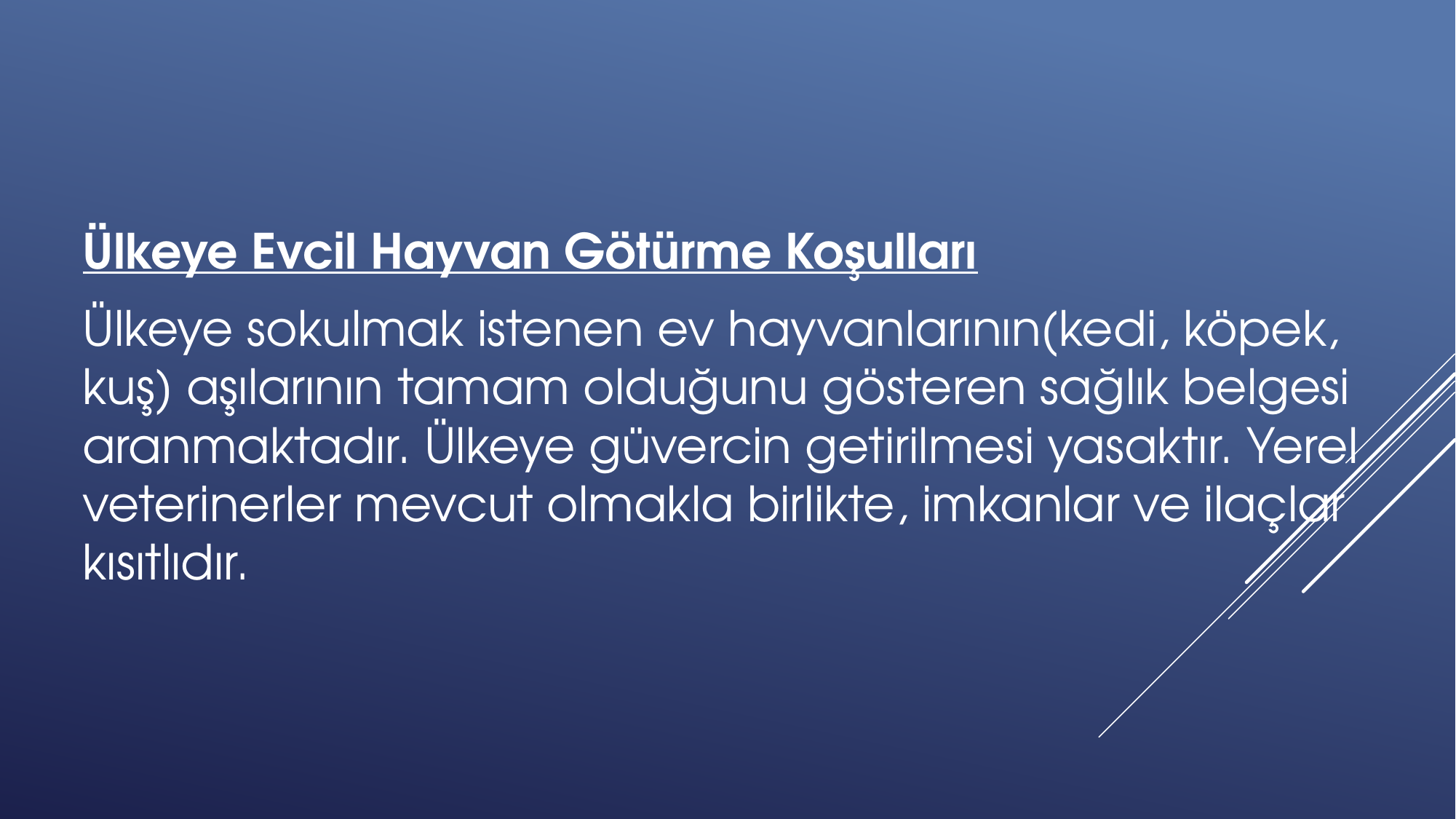

Ülkeye Evcil Hayvan Götürme Koşulları
Ülkeye sokulmak istenen ev hayvanlarının(kedi, köpek, kuş) aşılarının tamam olduğunu gösteren sağlık belgesi aranmaktadır. Ülkeye güvercin getirilmesi yasaktır. Yerel veterinerler mevcut olmakla birlikte, imkanlar ve ilaçlar kısıtlıdır.